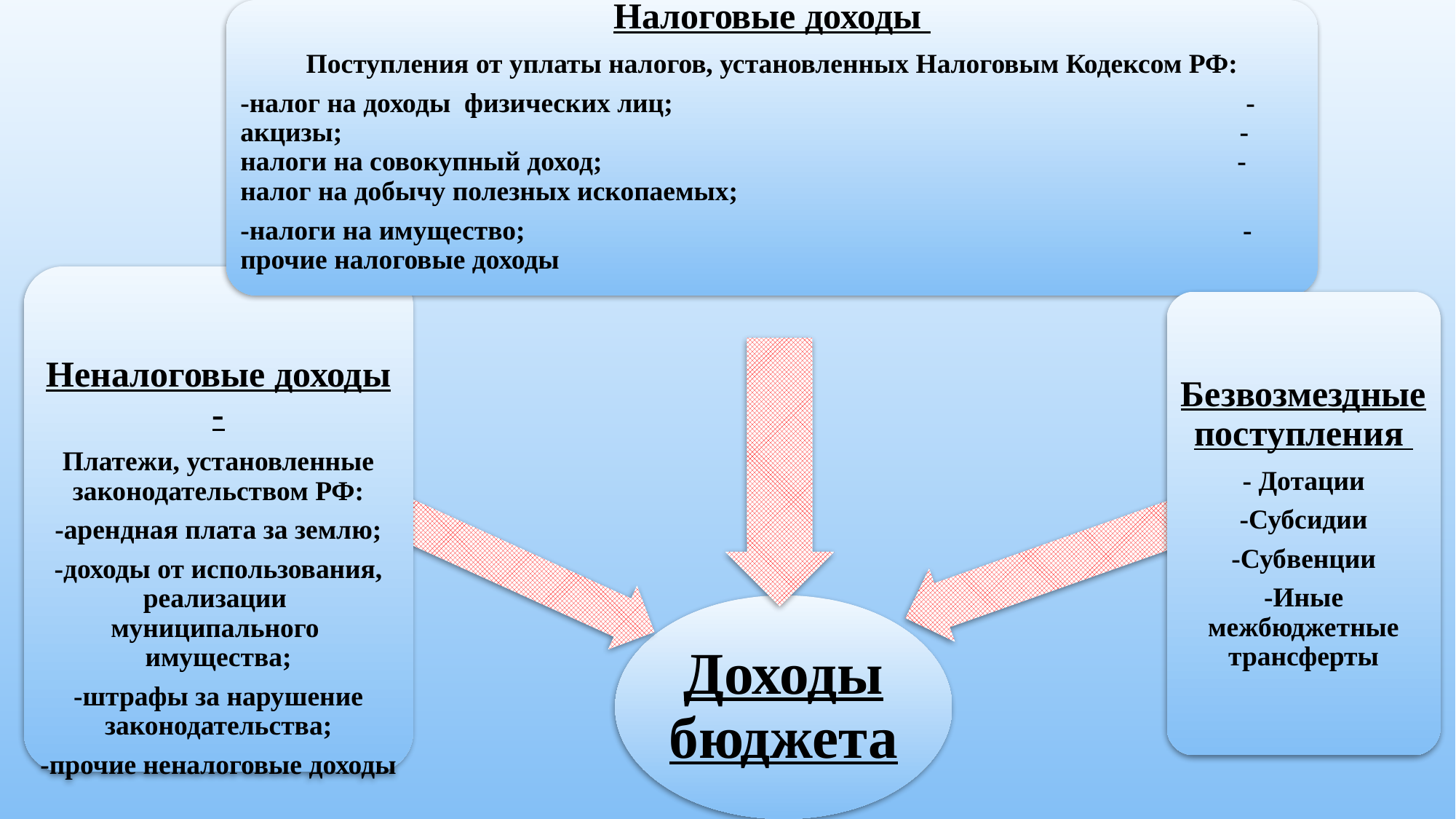

Доходы бюджета

Неналоговые доходы -
Платежи, установленные законодательством РФ:
-арендная плата за землю;
-доходы от использования, реализации  муниципального  имущества;
-штрафы за нарушение законодательства;
-прочие неналоговые доходы

Налоговые доходы
Поступления от уплаты налогов, установленных Налоговым Кодексом РФ:
-налог на доходы  физических лиц;                                                                                   -акцизы;                                                                                                                                  -налоги на совокупный доход;                                                                                            -налог на добычу полезных ископаемых;
-налоги на имущество;                                                                                                        - прочие налоговые доходы

Безвозмездные поступления
- Дотации
-Субсидии
-Субвенции
-Иные межбюджетные трансферты
#